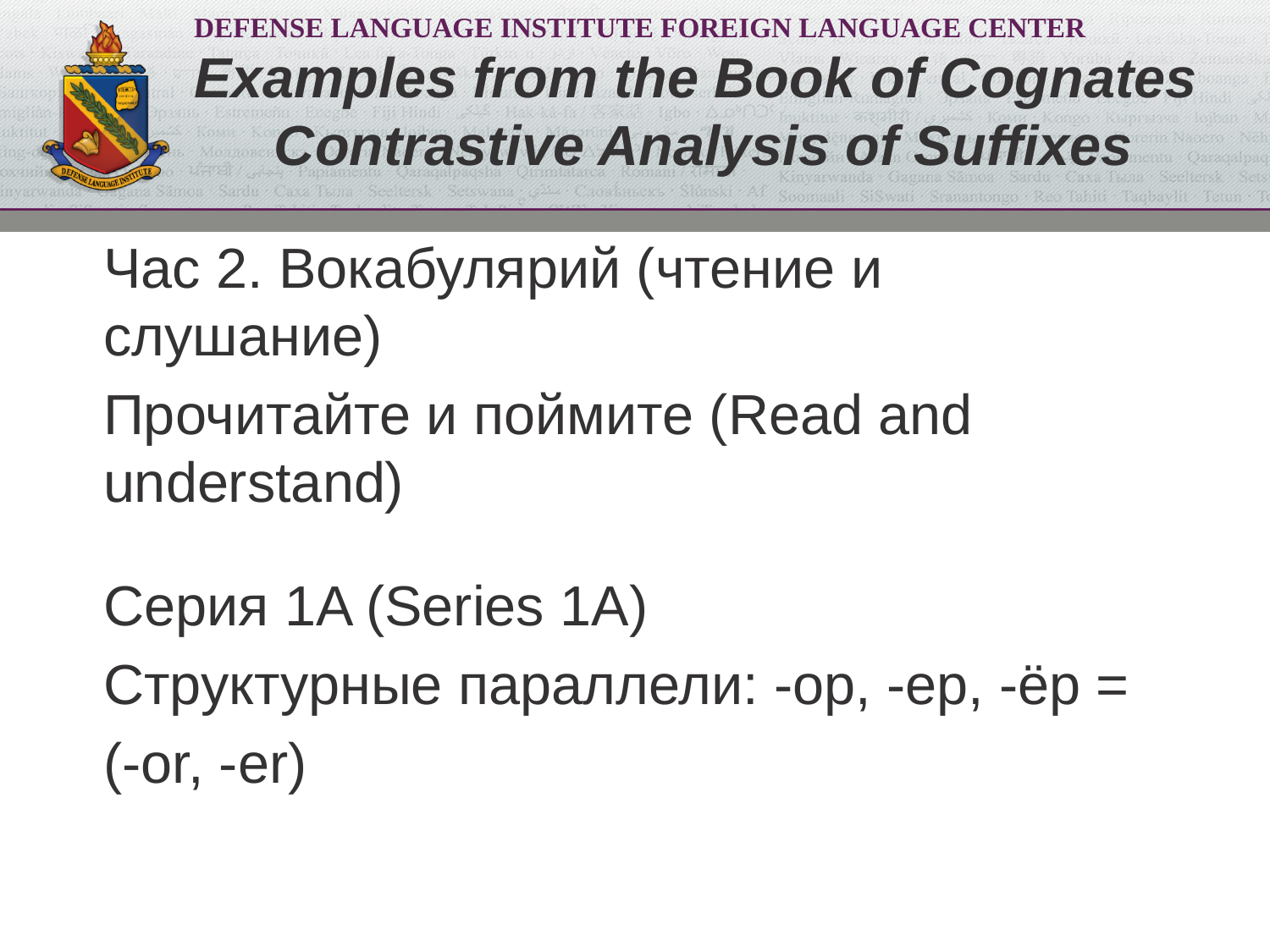

# Examples from the Book of Cognates Contrastive Analysis of Suffixes
Час 2. Вокабулярий (чтение и слушание)
Прочитайте и поймите (Read and understand)

Серия 1A (Series 1A)
Структурные параллели: -ор, -ер, -ёр =
(-or, -er)